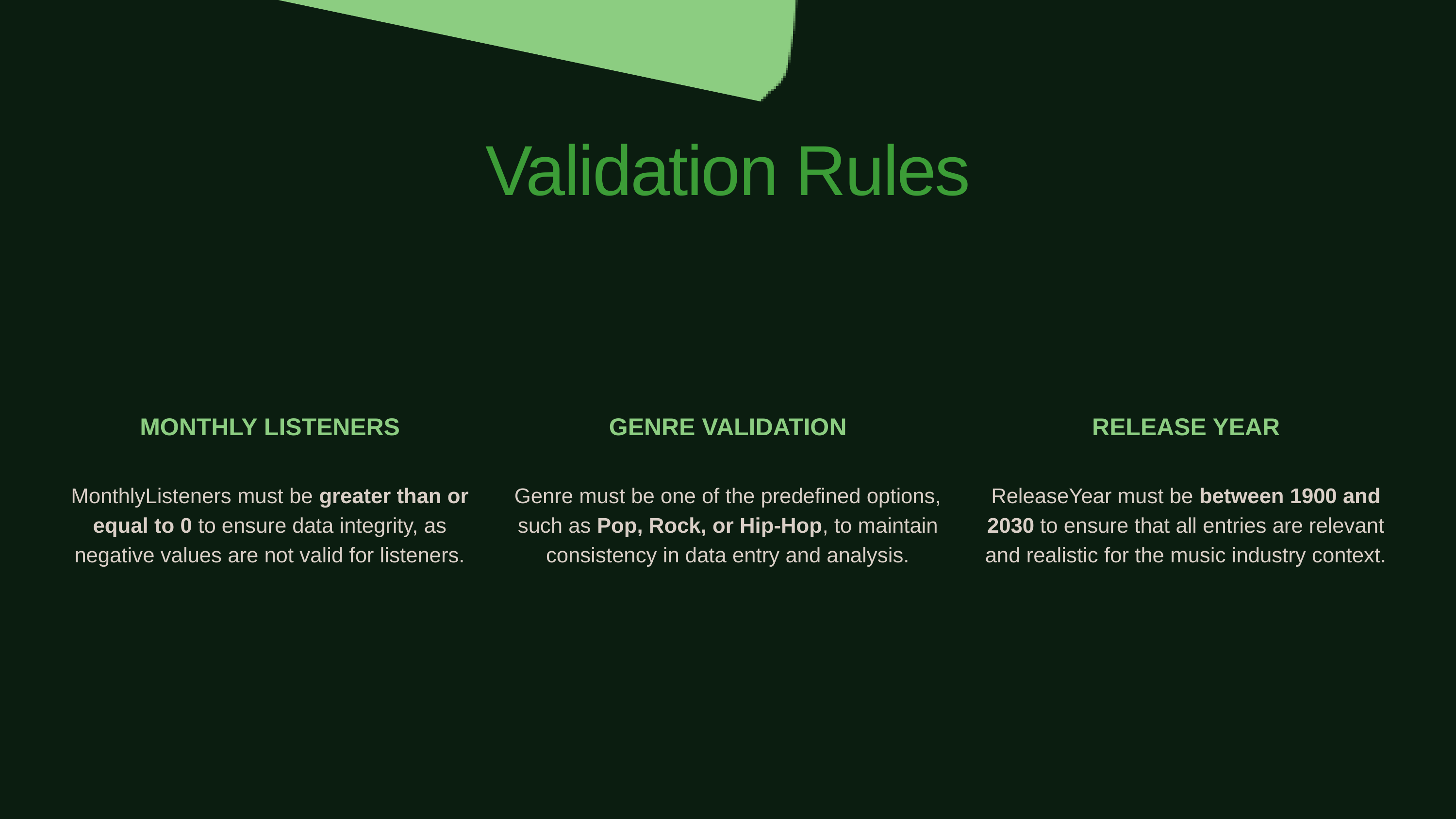

Validation Rules
MONTHLY LISTENERS
MonthlyListeners must be greater than or equal to 0 to ensure data integrity, as negative values are not valid for listeners.
GENRE VALIDATION
Genre must be one of the predefined options, such as Pop, Rock, or Hip-Hop, to maintain consistency in data entry and analysis.
RELEASE YEAR
ReleaseYear must be between 1900 and 2030 to ensure that all entries are relevant and realistic for the music industry context.